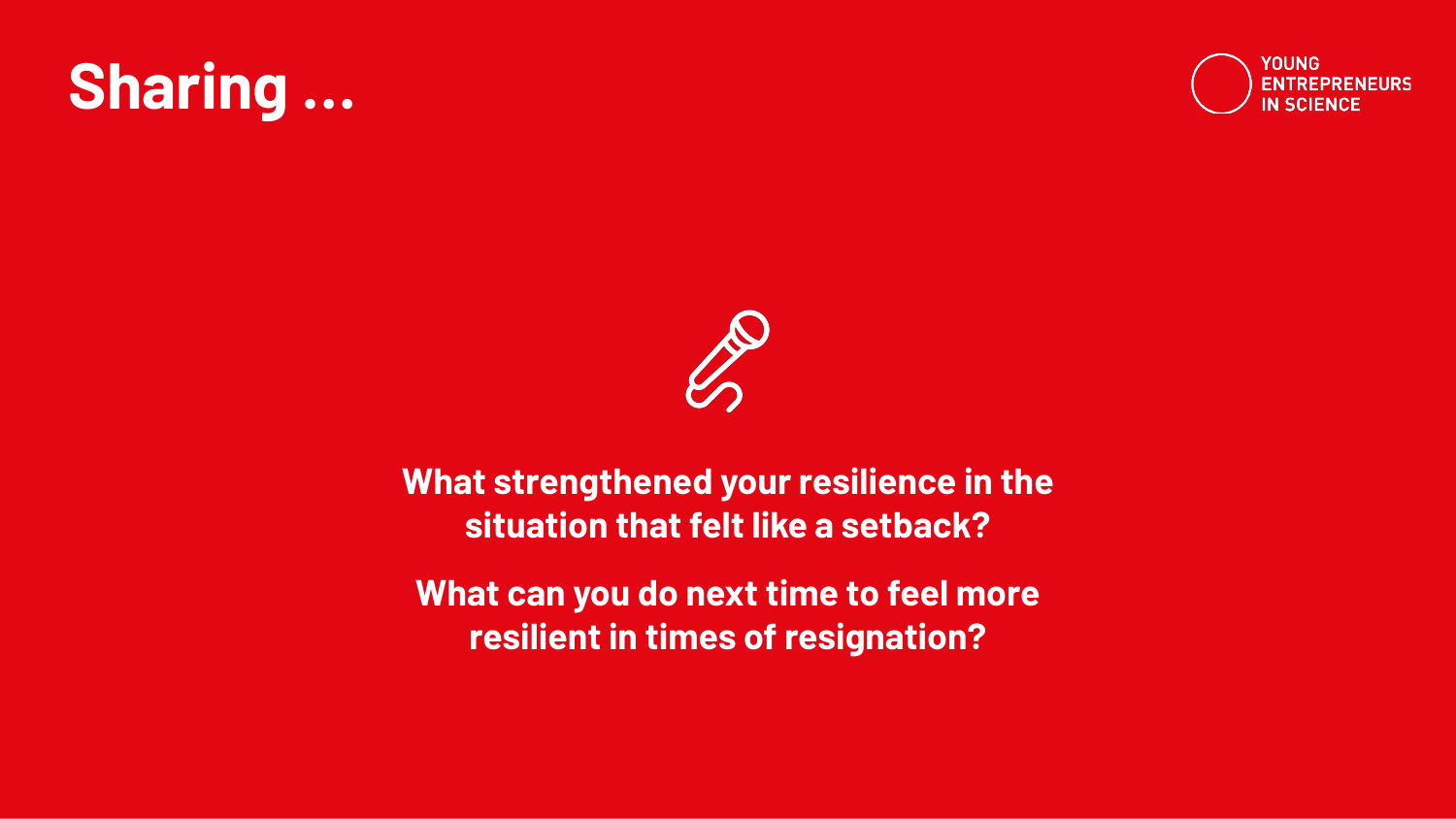

What strengthened your resilience in the situation that felt like a setback?
What can you do next time to feel more resilient in times of resignation?